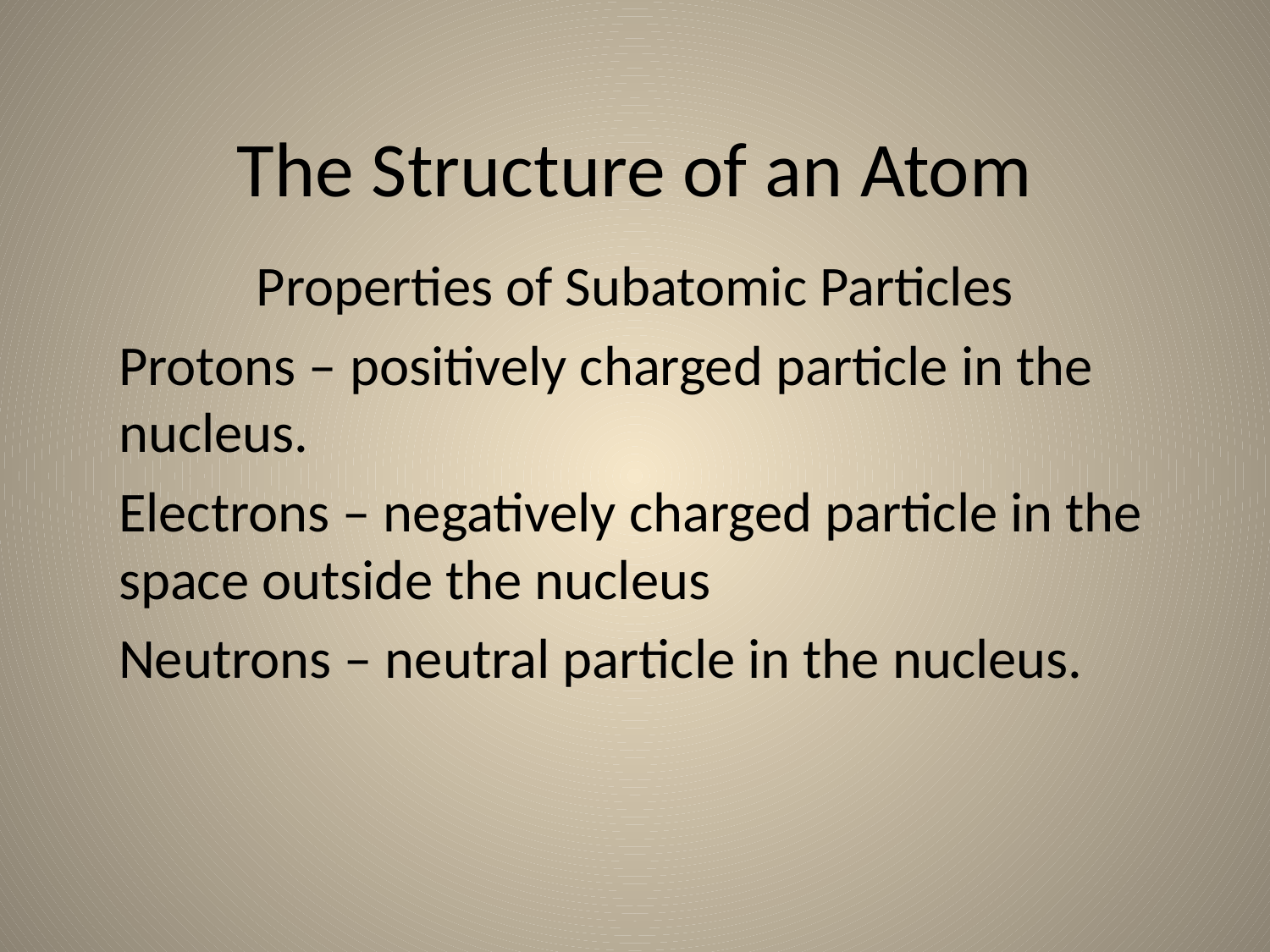

# The Structure of an Atom
Properties of Subatomic Particles
Protons – positively charged particle in the nucleus.
Electrons – negatively charged particle in the space outside the nucleus
Neutrons – neutral particle in the nucleus.